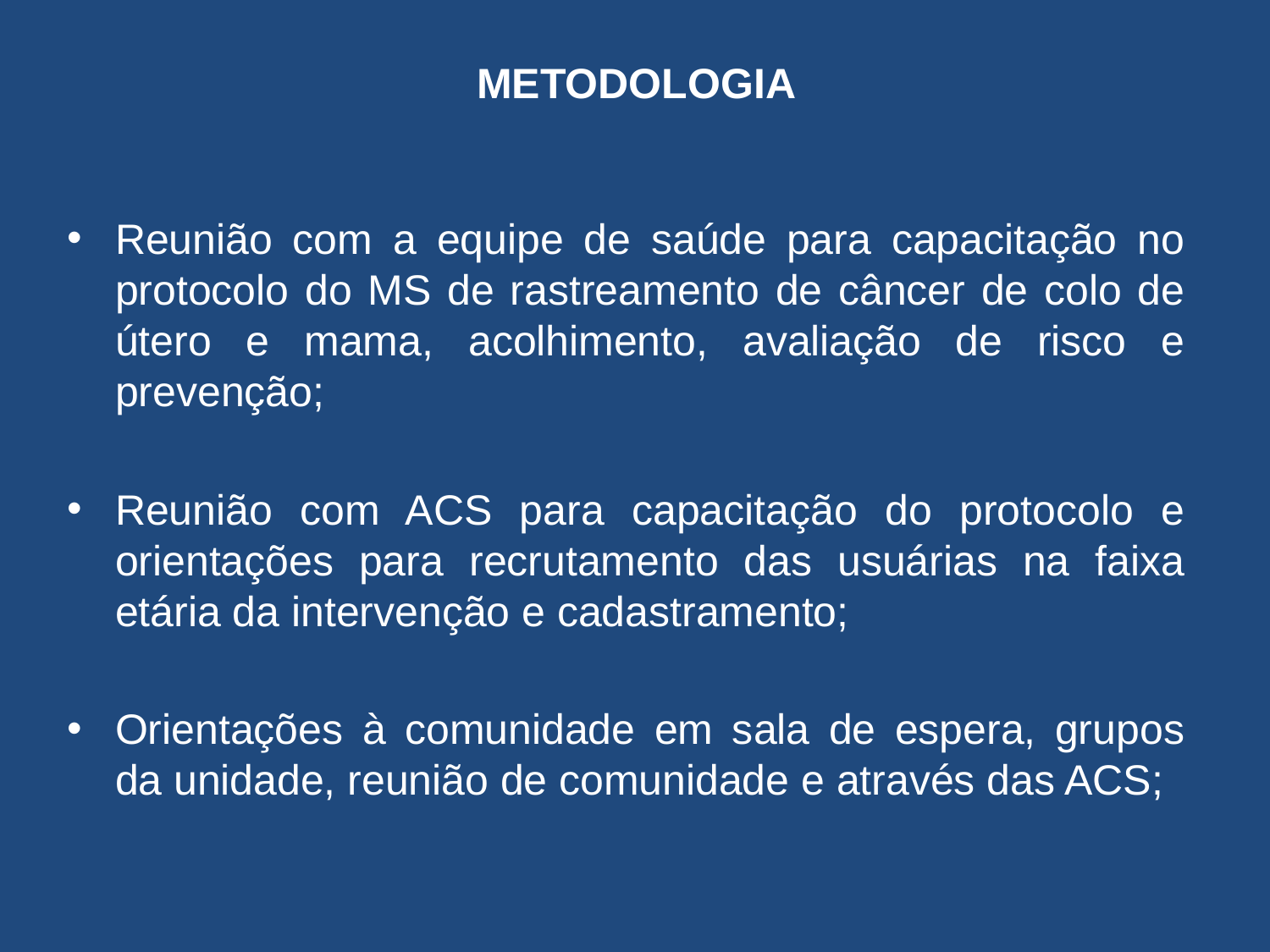

# METODOLOGIA

Reunião com a equipe de saúde para capacitação no protocolo do MS de rastreamento de câncer de colo de útero e mama, acolhimento, avaliação de risco e prevenção;

Reunião com ACS para capacitação do protocolo e orientações para recrutamento das usuárias na faixa etária da intervenção e cadastramento;

Orientações à comunidade em sala de espera, grupos da unidade, reunião de comunidade e através das ACS;